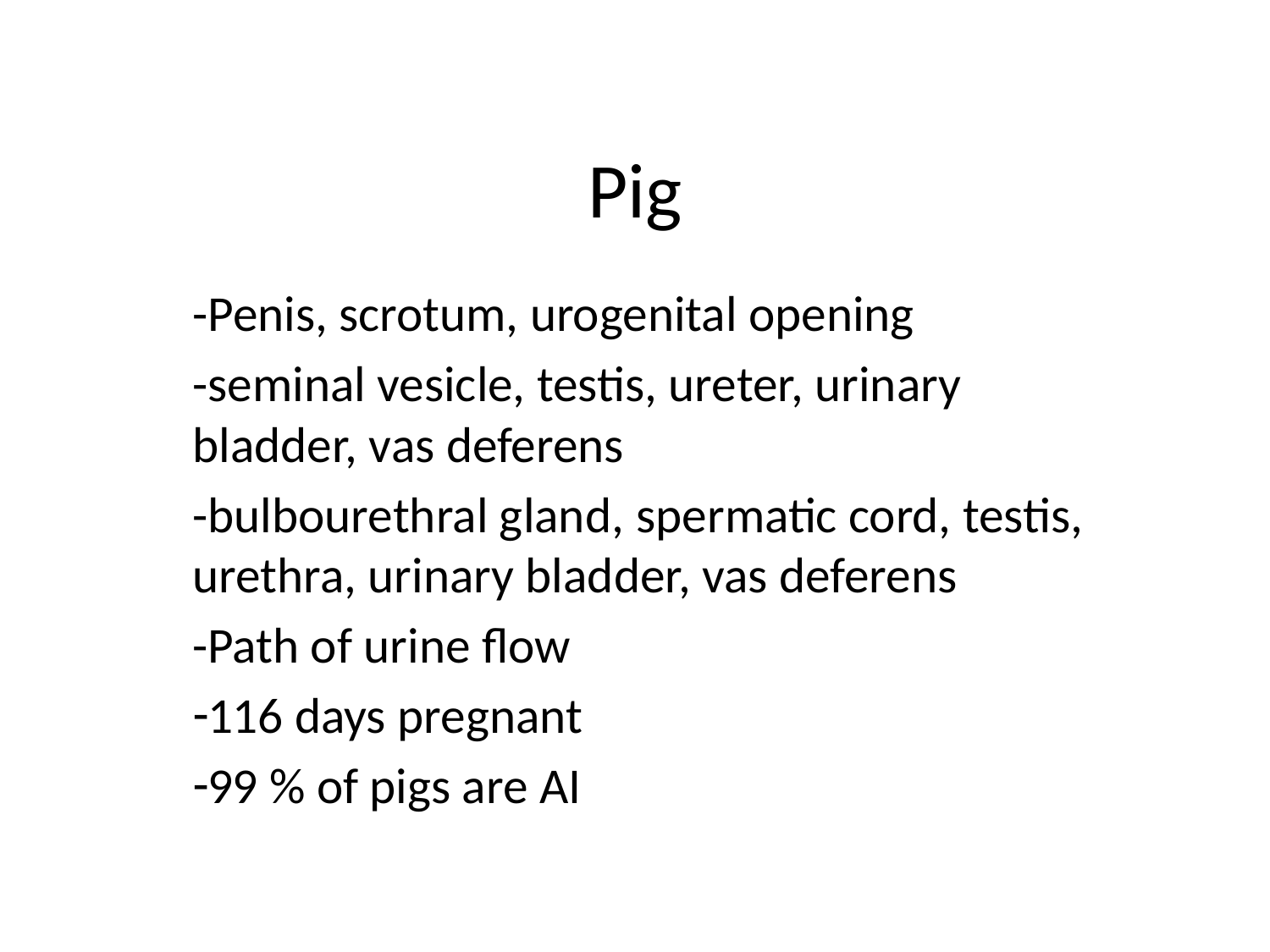

# Pig
-Penis, scrotum, urogenital opening
-seminal vesicle, testis, ureter, urinary bladder, vas deferens
-bulbourethral gland, spermatic cord, testis, urethra, urinary bladder, vas deferens
-Path of urine flow
116 days pregnant
99 % of pigs are AI